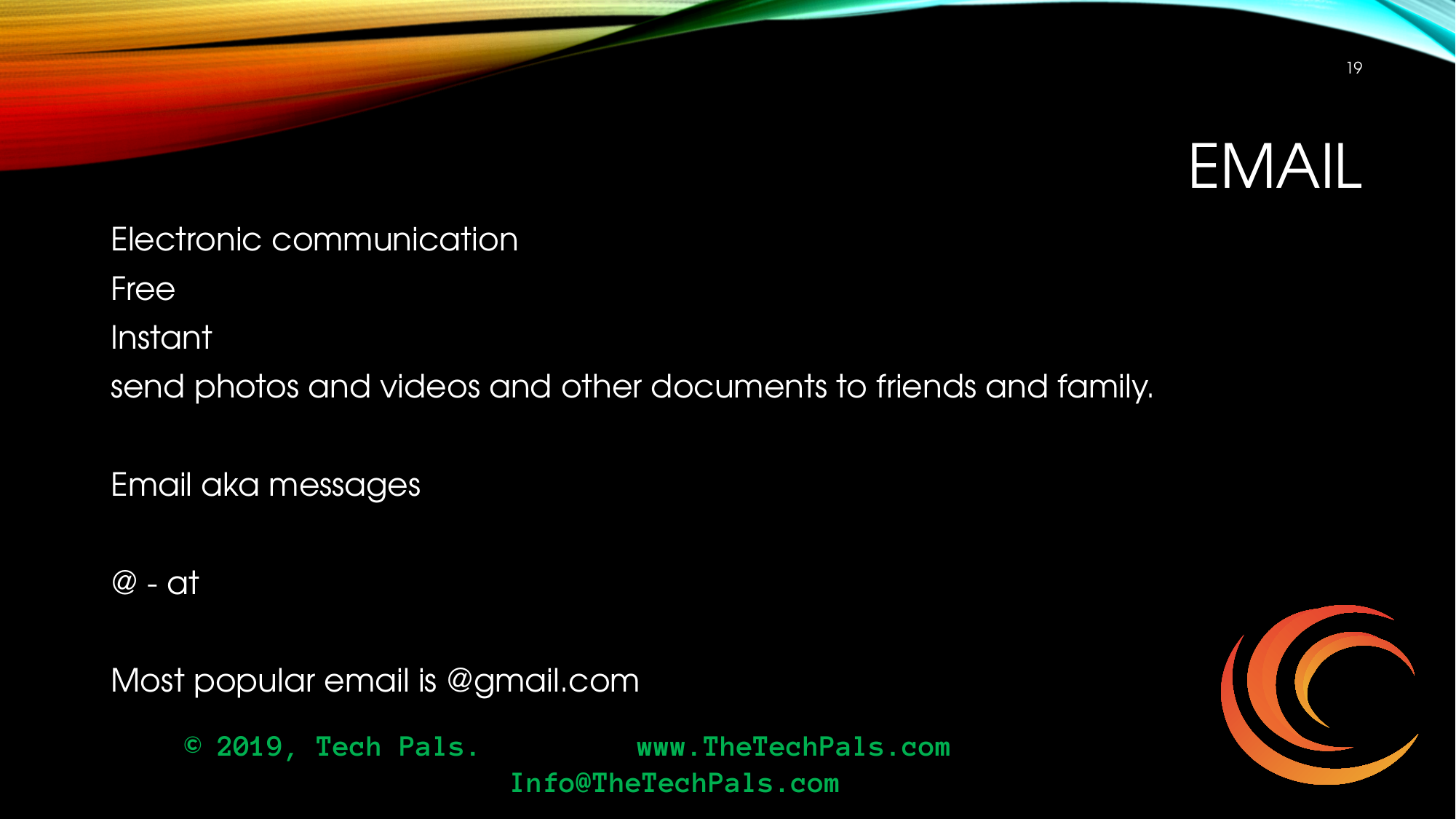

19
# EMAIL
Electronic communication
Free
Instant
send photos and videos and other documents to friends and family.

Email aka messages

@ - at

Most popular email is @gmail.com

© 2019, Tech Pals. 		 www.TheTechPals.com 		Info@TheTechPals.com